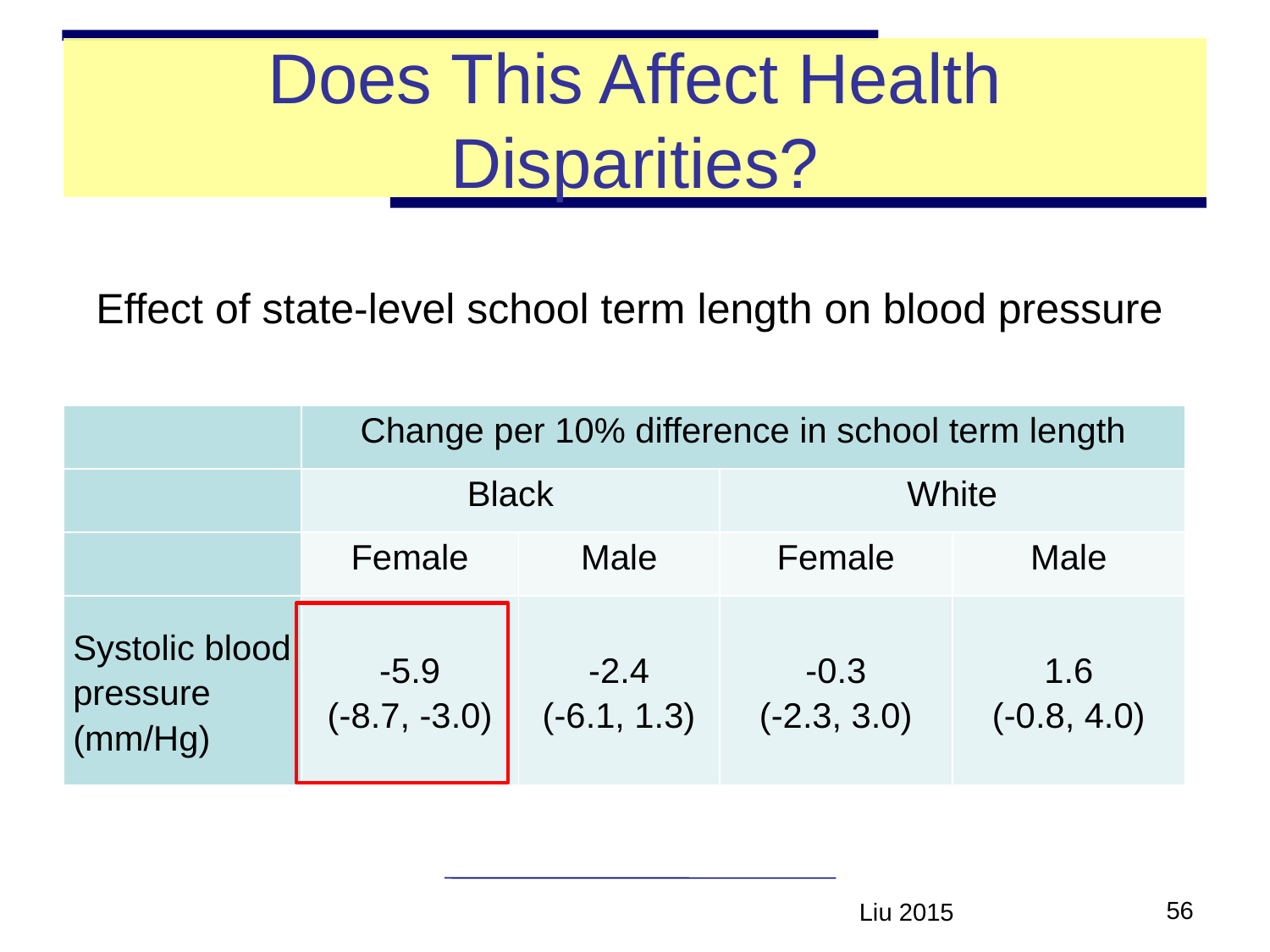

# Does This Affect Health Disparities?
Effect of state-level school term length on blood pressure
|  | Change per 10% difference in school term length |  |  |  |
| --- | --- | --- | --- | --- |
|  | Black |  | White |  |
|  | Female | Male | Female | Male |
| Systolic blood pressure (mm/Hg) | -5.9 (-8.7, -3.0) | -2.4 (-6.1, 1.3) | -0.3 (-2.3, 3.0) | 1.6 (-0.8, 4.0) |

56
Liu 2015